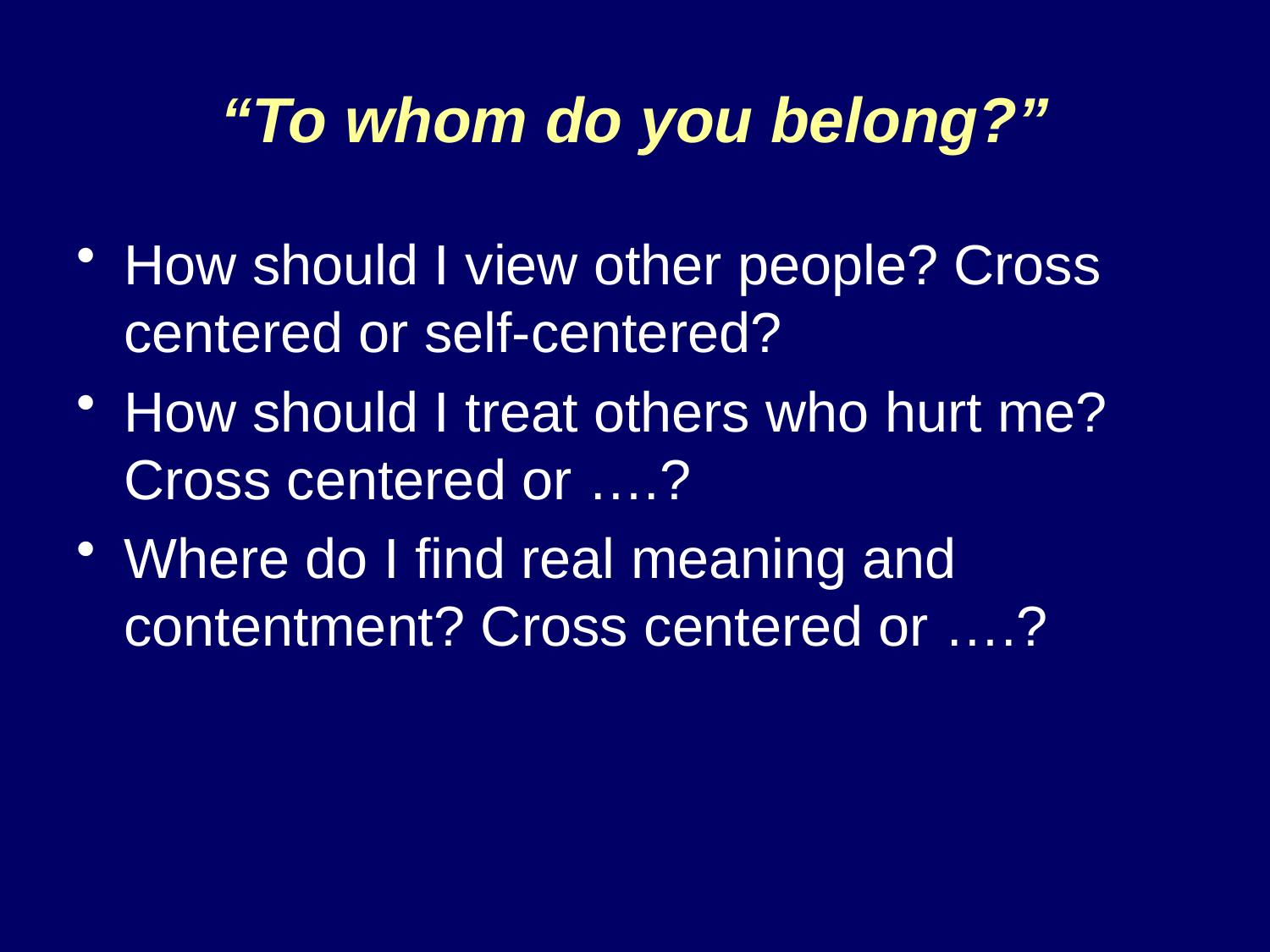

# “To whom do you belong?”
How should I view other people? Cross centered or self-centered?
How should I treat others who hurt me? Cross centered or ….?
Where do I find real meaning and contentment? Cross centered or ….?